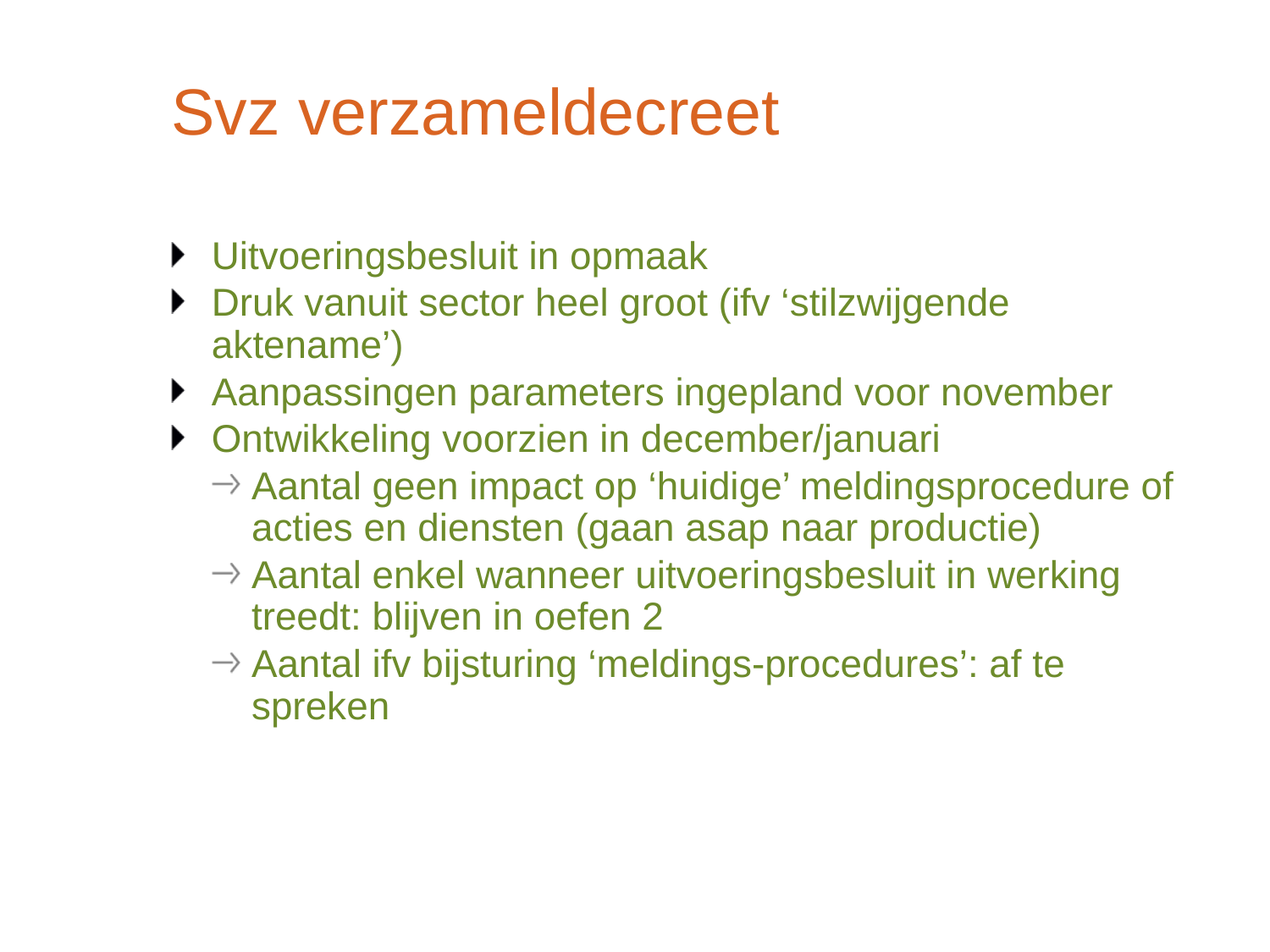

# Svz verzameldecreet
Uitvoeringsbesluit in opmaak
Druk vanuit sector heel groot (ifv ‘stilzwijgende aktename’)
Aanpassingen parameters ingepland voor november
Ontwikkeling voorzien in december/januari
Aantal geen impact op ‘huidige’ meldingsprocedure of acties en diensten (gaan asap naar productie)
Aantal enkel wanneer uitvoeringsbesluit in werking treedt: blijven in oefen 2
Aantal ifv bijsturing ‘meldings-procedures’: af te spreken